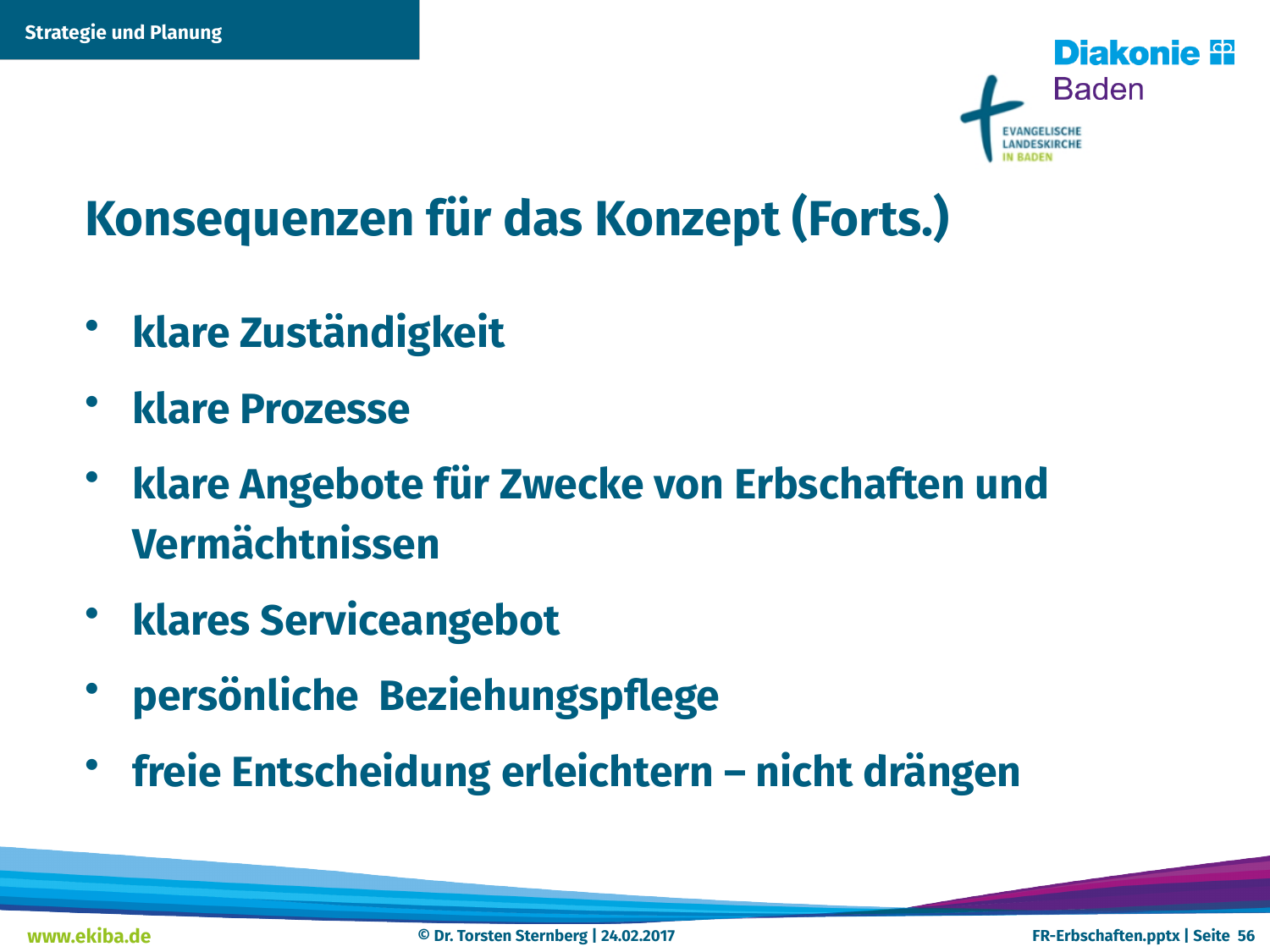

Strategie und Planung
Konsequenzen für das Konzept (Forts.)
klare Zuständigkeit
klare Prozesse
klare Angebote für Zwecke von Erbschaften und Vermächtnissen
klares Serviceangebot
persönliche  Beziehungspflege
freie Entscheidung erleichtern – nicht drängen